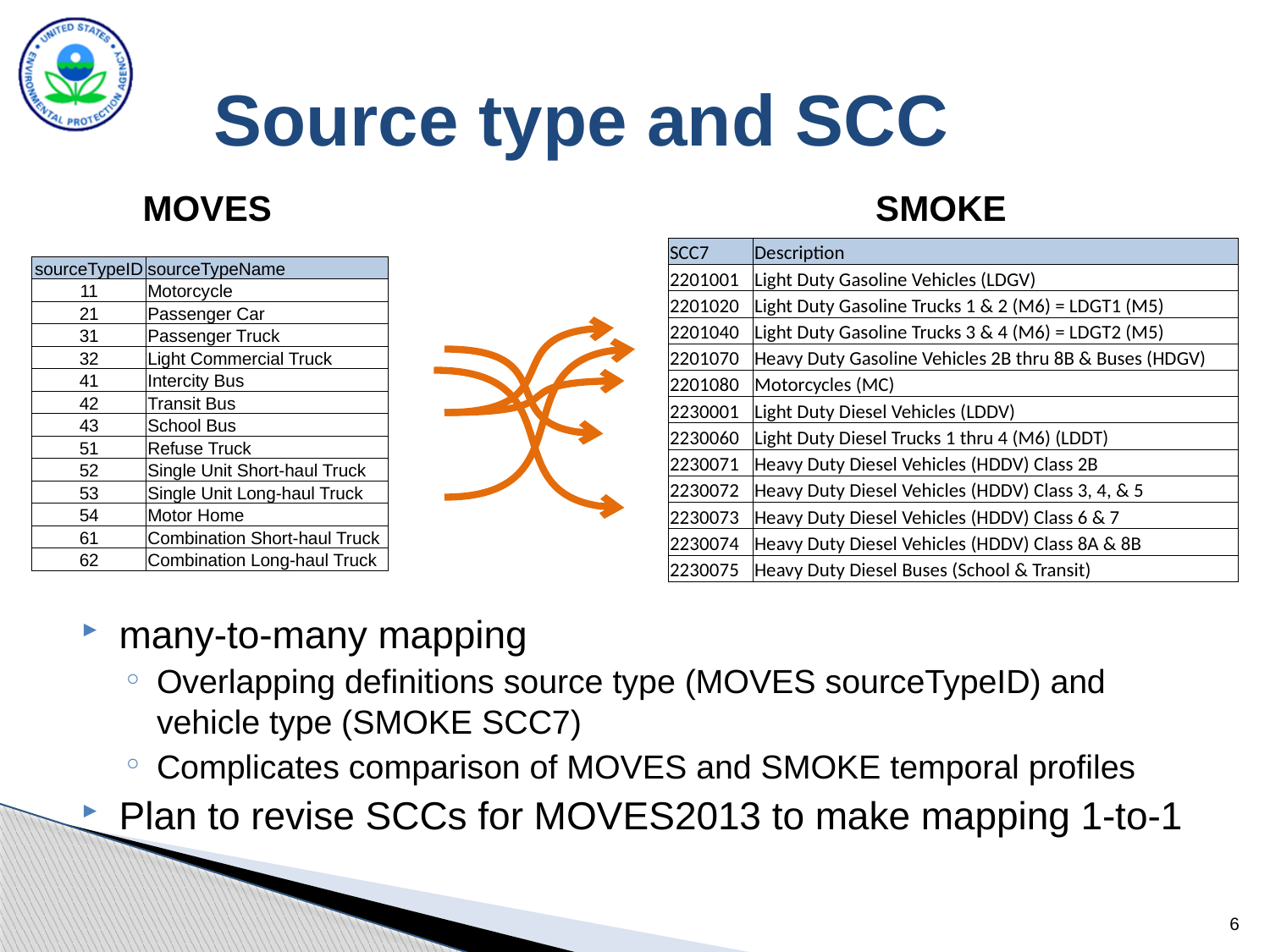

# Source type and SCC
MOVES
SMOKE
| SCC7 | Description |
| --- | --- |
| 2201001 | Light Duty Gasoline Vehicles (LDGV) |
| 2201020 | Light Duty Gasoline Trucks 1 & 2 (M6) = LDGT1 (M5) |
| 2201040 | Light Duty Gasoline Trucks 3 & 4 (M6) = LDGT2 (M5) |
| 2201070 | Heavy Duty Gasoline Vehicles 2B thru 8B & Buses (HDGV) |
| 2201080 | Motorcycles (MC) |
| 2230001 | Light Duty Diesel Vehicles (LDDV) |
| 2230060 | Light Duty Diesel Trucks 1 thru 4 (M6) (LDDT) |
| 2230071 | Heavy Duty Diesel Vehicles (HDDV) Class 2B |
| 2230072 | Heavy Duty Diesel Vehicles (HDDV) Class 3, 4, & 5 |
| 2230073 | Heavy Duty Diesel Vehicles (HDDV) Class 6 & 7 |
| 2230074 | Heavy Duty Diesel Vehicles (HDDV) Class 8A & 8B |
| 2230075 | Heavy Duty Diesel Buses (School & Transit) |
| sourceTypeID | sourceTypeName |
| --- | --- |
| 11 | Motorcycle |
| 21 | Passenger Car |
| 31 | Passenger Truck |
| 32 | Light Commercial Truck |
| 41 | Intercity Bus |
| 42 | Transit Bus |
| 43 | School Bus |
| 51 | Refuse Truck |
| 52 | Single Unit Short-haul Truck |
| 53 | Single Unit Long-haul Truck |
| 54 | Motor Home |
| 61 | Combination Short-haul Truck |
| 62 | Combination Long-haul Truck |
many-to-many mapping
Overlapping definitions source type (MOVES sourceTypeID) and vehicle type (SMOKE SCC7)
Complicates comparison of MOVES and SMOKE temporal profiles
Plan to revise SCCs for MOVES2013 to make mapping 1-to-1
6